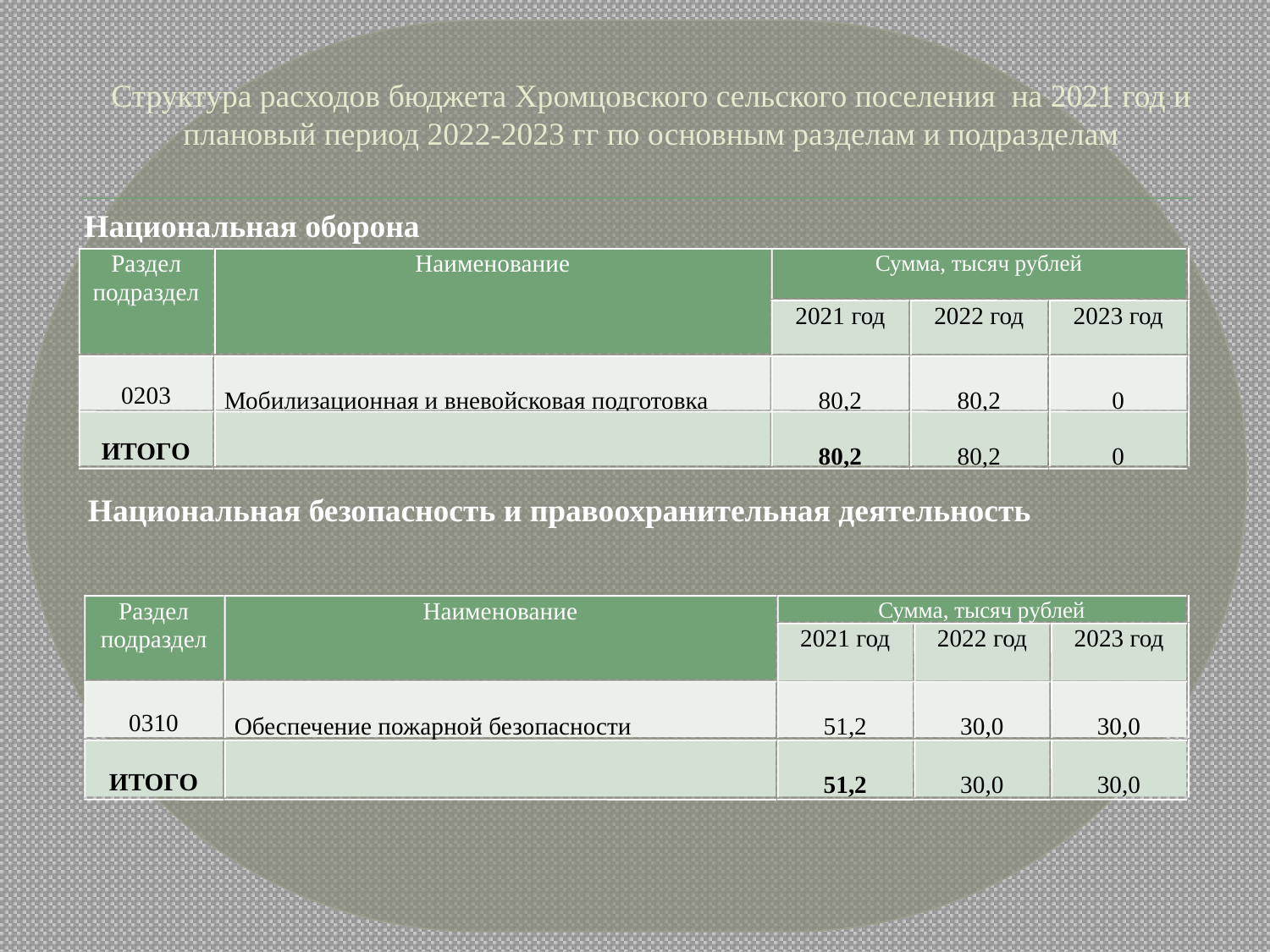

# Структура расходов бюджета Хромцовского сельского поселения  на 2021 год и плановый период 2022-2023 гг по основным разделам и подразделам
Национальная оборона
Раздел подраздел

Наименование

Сумма, тысяч рублей

2021 год

2022 год

2023 год

0203

Мобилизационная и вневойсковая подготовка

80,2

80,2

0

ИТОГО

80,2

80,2

0

Национальная безопасность и правоохранительная деятельность
Раздел подраздел

Наименование

Сумма, тысяч рублей

2021 год

2022 год

2023 год

0310

Обеспечение пожарной безопасности

51,2

30,0

30,0

ИТОГО

51,2

30,0

30,0